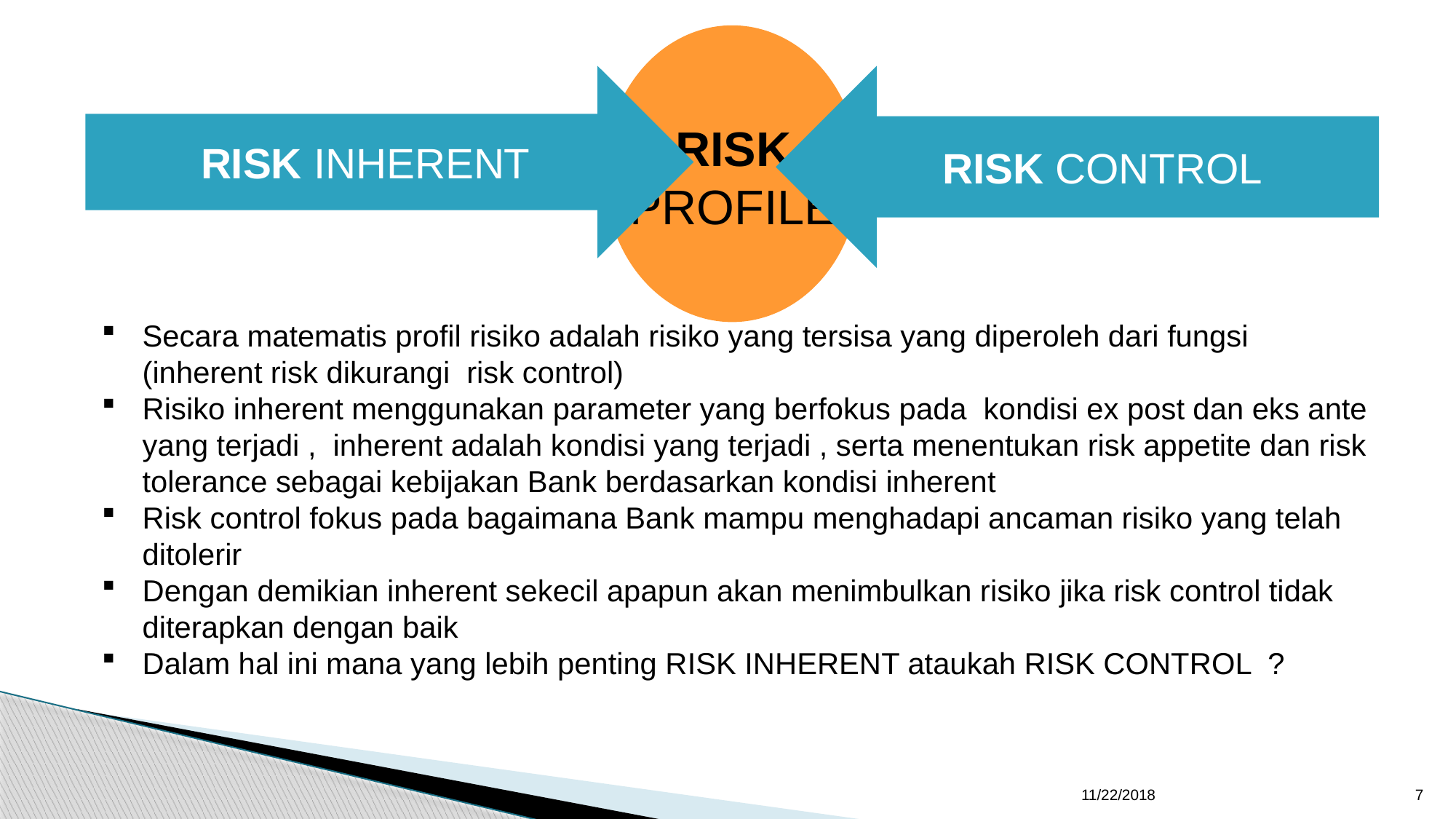

RISK INHERENT
RISK CONTROL
RISK
PROFILE
Secara matematis profil risiko adalah risiko yang tersisa yang diperoleh dari fungsi  (inherent risk dikurangi  risk control)
Risiko inherent menggunakan parameter yang berfokus pada  kondisi ex post dan eks ante yang terjadi ,  inherent adalah kondisi yang terjadi , serta menentukan risk appetite dan risk tolerance sebagai kebijakan Bank berdasarkan kondisi inherent
Risk control fokus pada bagaimana Bank mampu menghadapi ancaman risiko yang telah ditolerir
Dengan demikian inherent sekecil apapun akan menimbulkan risiko jika risk control tidak diterapkan dengan baik
Dalam hal ini mana yang lebih penting RISK INHERENT ataukah RISK CONTROL  ?
11/22/2018
7